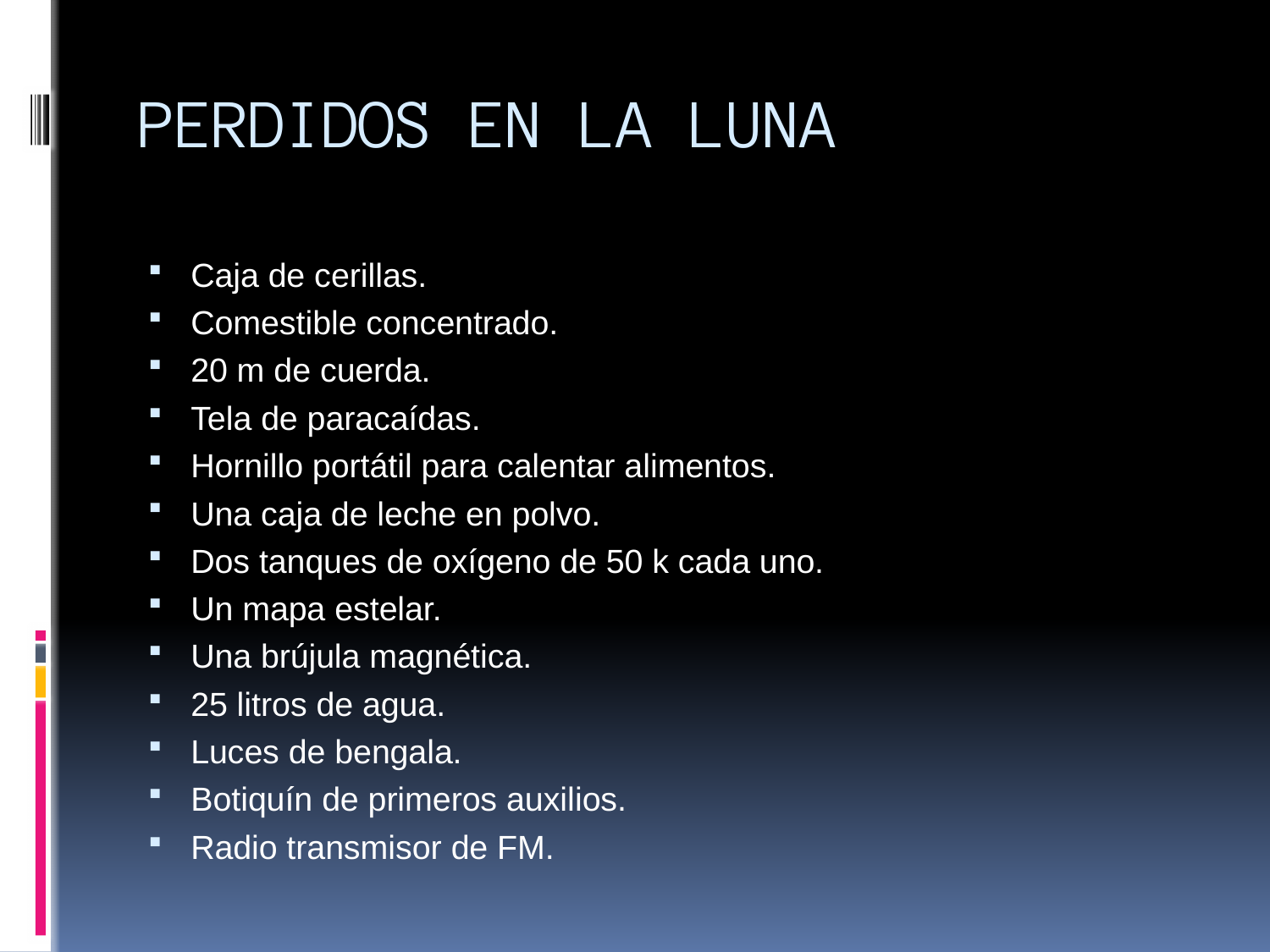

# PERDIDOS EN LA LUNA
Caja de cerillas.
Comestible concentrado.
20 m de cuerda.
Tela de paracaídas.
Hornillo portátil para calentar alimentos.
Una caja de leche en polvo.
Dos tanques de oxígeno de 50 k cada uno.
Un mapa estelar.
Una brújula magnética.
25 litros de agua.
Luces de bengala.
Botiquín de primeros auxilios.
Radio transmisor de FM.